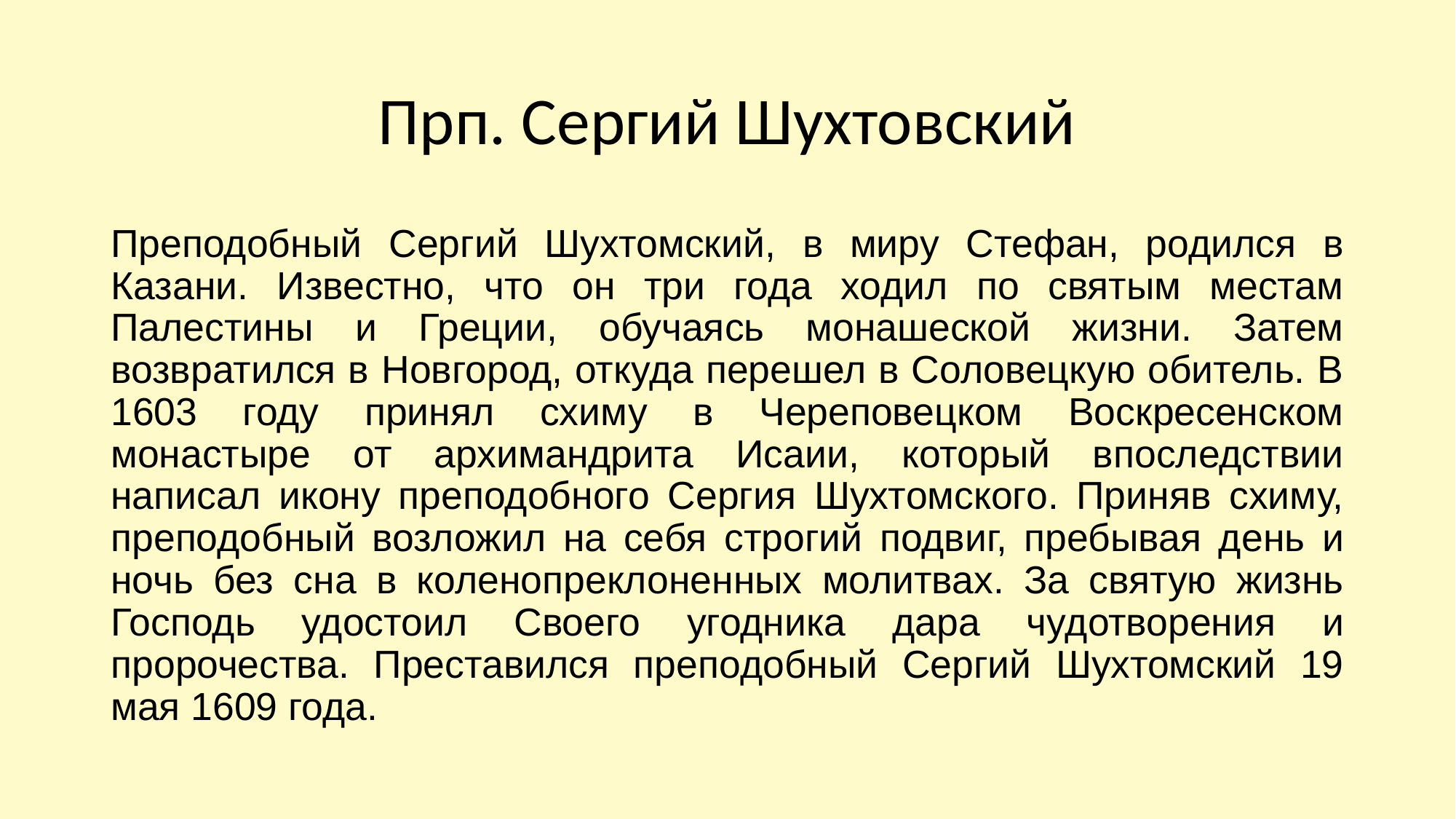

# Прп. Сергий Шухтовский
Преподобный Сергий Шухтомский, в миру Стефан, родился в Казани. Известно, что он три года ходил по святым местам Палестины и Греции, обучаясь монашеской жизни. Затем возвратился в Новгород, откуда перешел в Соловецкую обитель. В 1603 году принял схиму в Череповецком Воскресенском монастыре от архимандрита Исаии, который впоследствии написал икону преподобного Сергия Шухтомского. Приняв схиму, преподобный возложил на себя строгий подвиг, пребывая день и ночь без сна в коленопреклоненных молитвах. За святую жизнь Господь удостоил Своего угодника дара чудотворения и пророчества. Преставился преподобный Сергий Шухтомский 19 мая 1609 года.